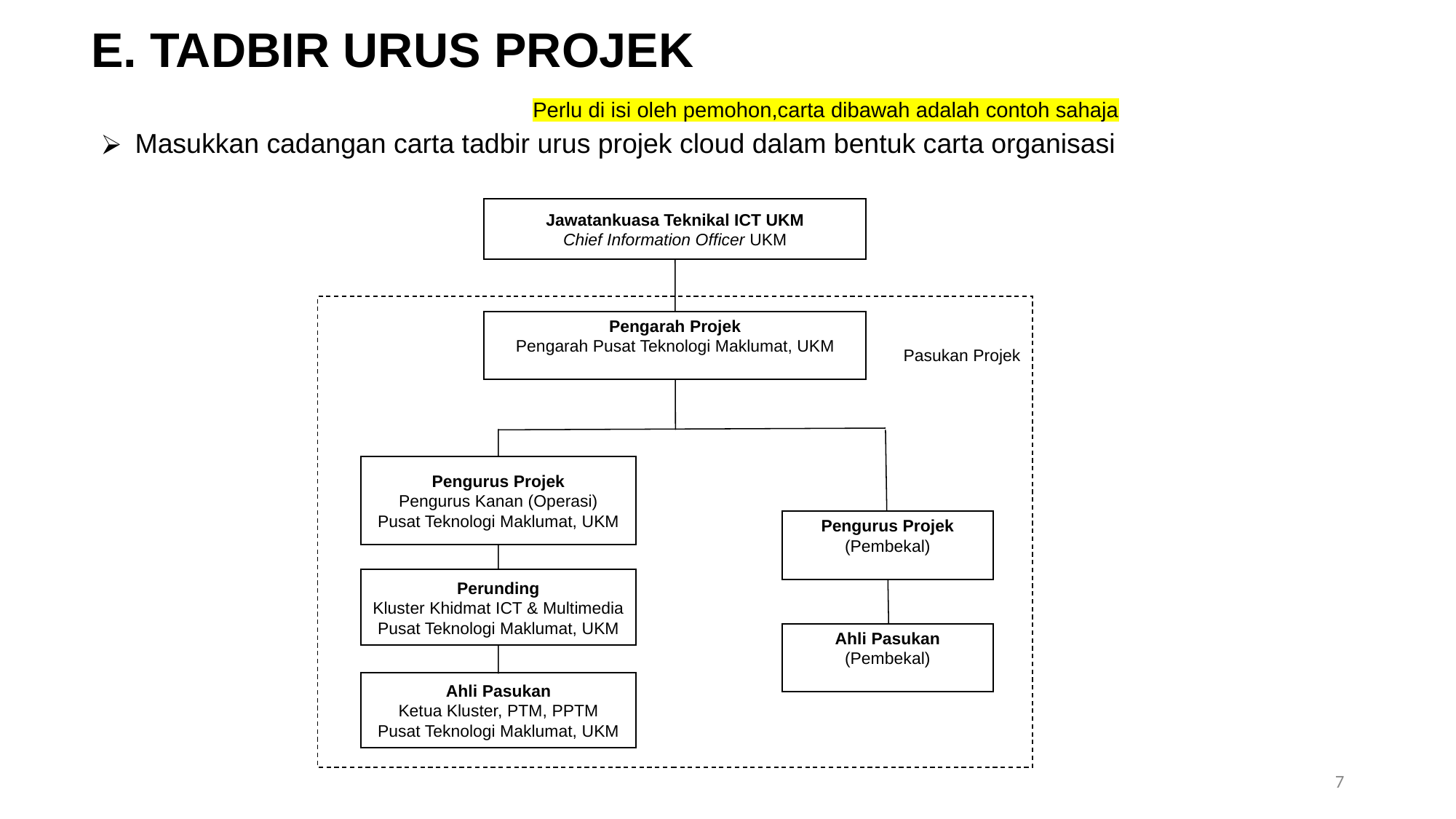

E. TADBIR URUS PROJEK
Perlu di isi oleh pemohon,carta dibawah adalah contoh sahaja
Masukkan cadangan carta tadbir urus projek cloud dalam bentuk carta organisasi

Jawatankuasa Teknikal ICT UKM
Chief Information Officer UKM

Pengarah Projek
Pengarah Pusat Teknologi Maklumat, UKM

Pasukan Projek

Pengurus Projek
Pengurus Kanan (Operasi)
Pusat Teknologi Maklumat, UKM
Pengurus Projek
(Pembekal)

Perunding
Kluster Khidmat ICT & Multimedia
Pusat Teknologi Maklumat, UKM
Ahli Pasukan
(Pembekal)

Ahli Pasukan
Ketua Kluster, PTM, PPTM
Pusat Teknologi Maklumat, UKM
7